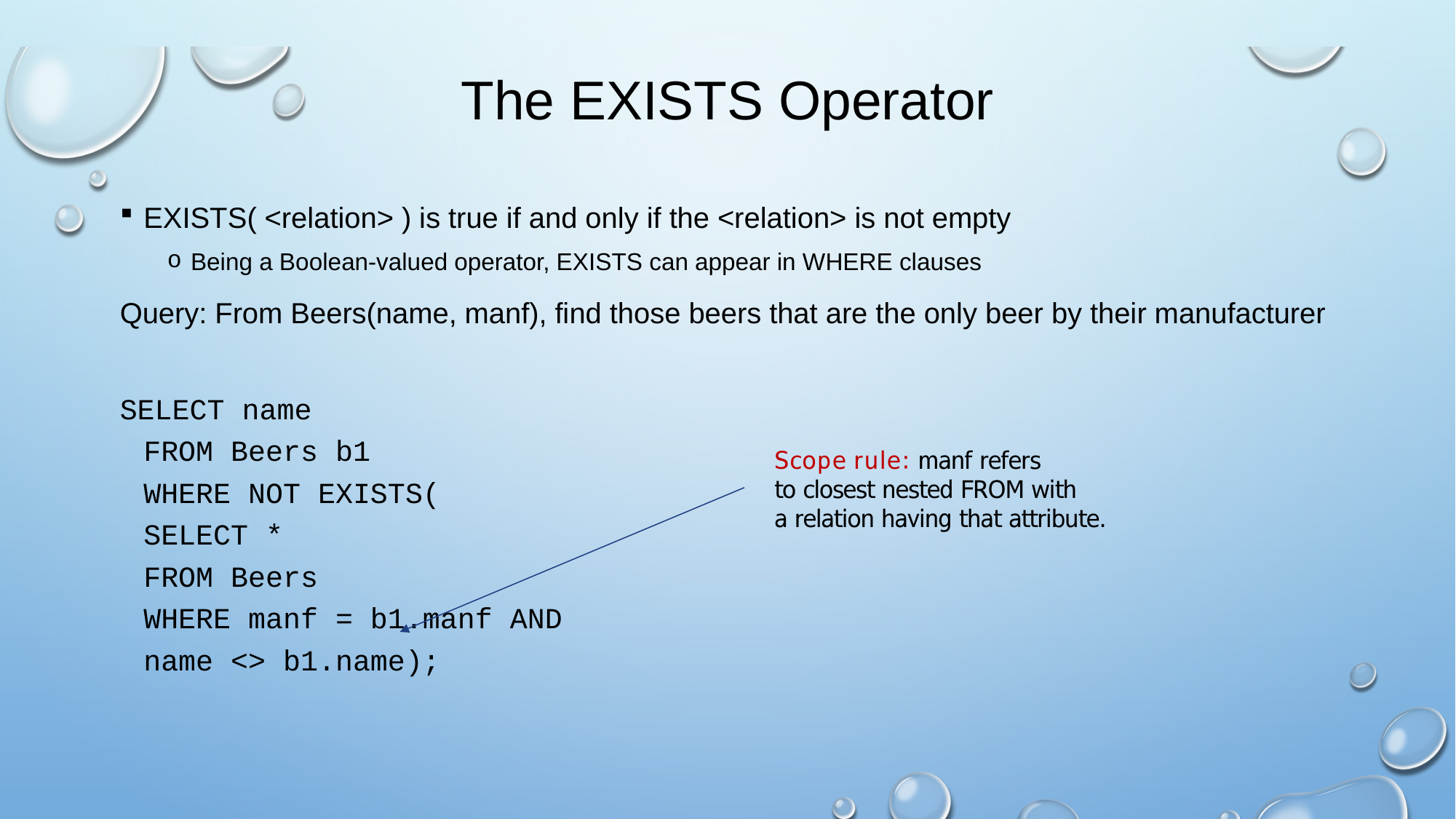

# The EXISTS Operator
EXISTS( <relation> ) is true if and only if the <relation> is not empty
Being a Boolean-valued operator, EXISTS can appear in WHERE clauses
Query: From Beers(name, manf), find those beers that are the only beer by their manufacturer

SELECT name
	FROM Beers b1
	WHERE NOT EXISTS(
		SELECT *
		FROM Beers
		WHERE manf = b1.manf AND
			name <> b1.name);

Scope rule: manf refers
to closest nested FROM with
a relation having that attribute.